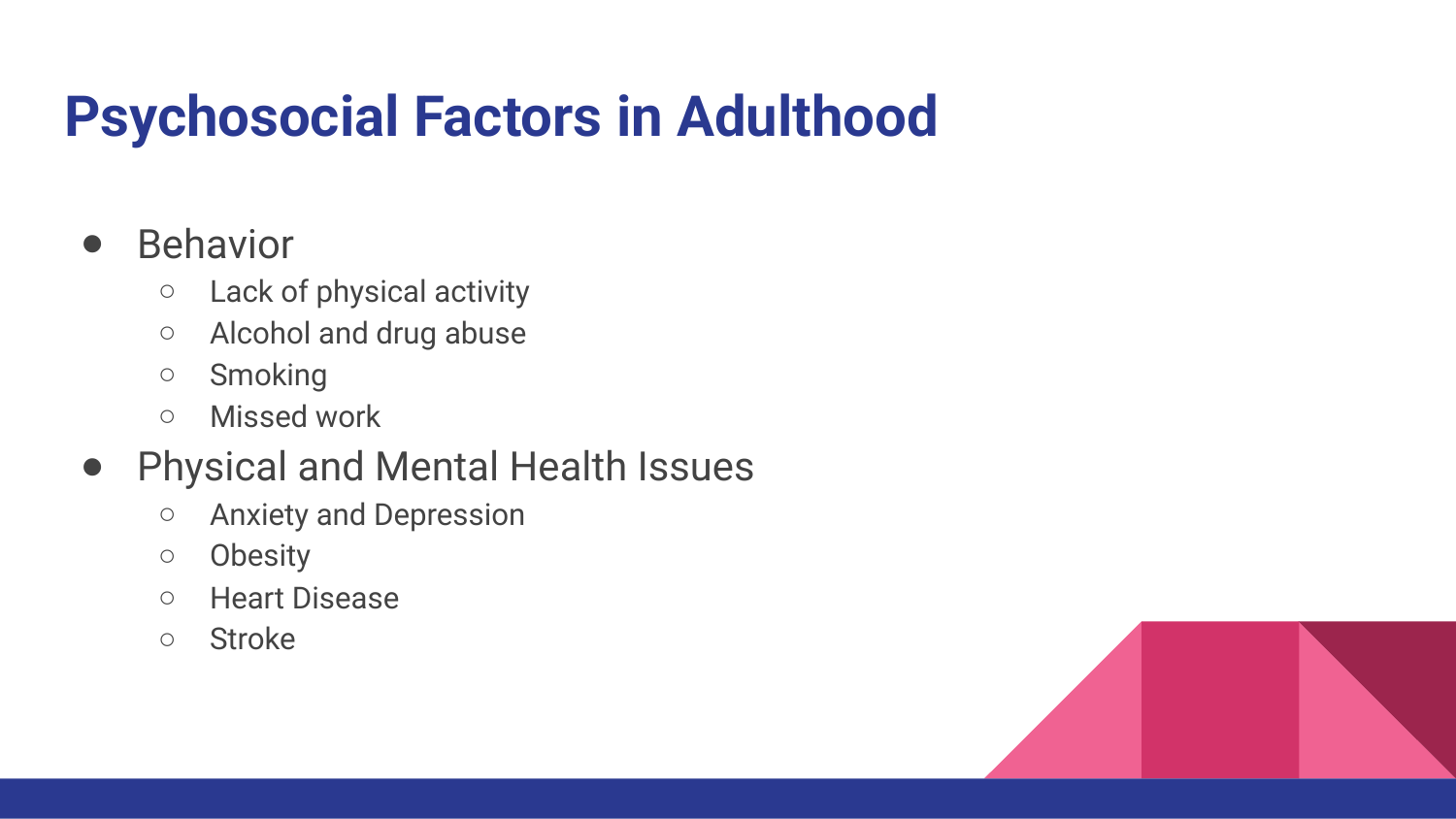

# Psychosocial Factors in Adulthood
Behavior
Lack of physical activity
Alcohol and drug abuse
Smoking
Missed work
Physical and Mental Health Issues
Anxiety and Depression
Obesity
Heart Disease
Stroke